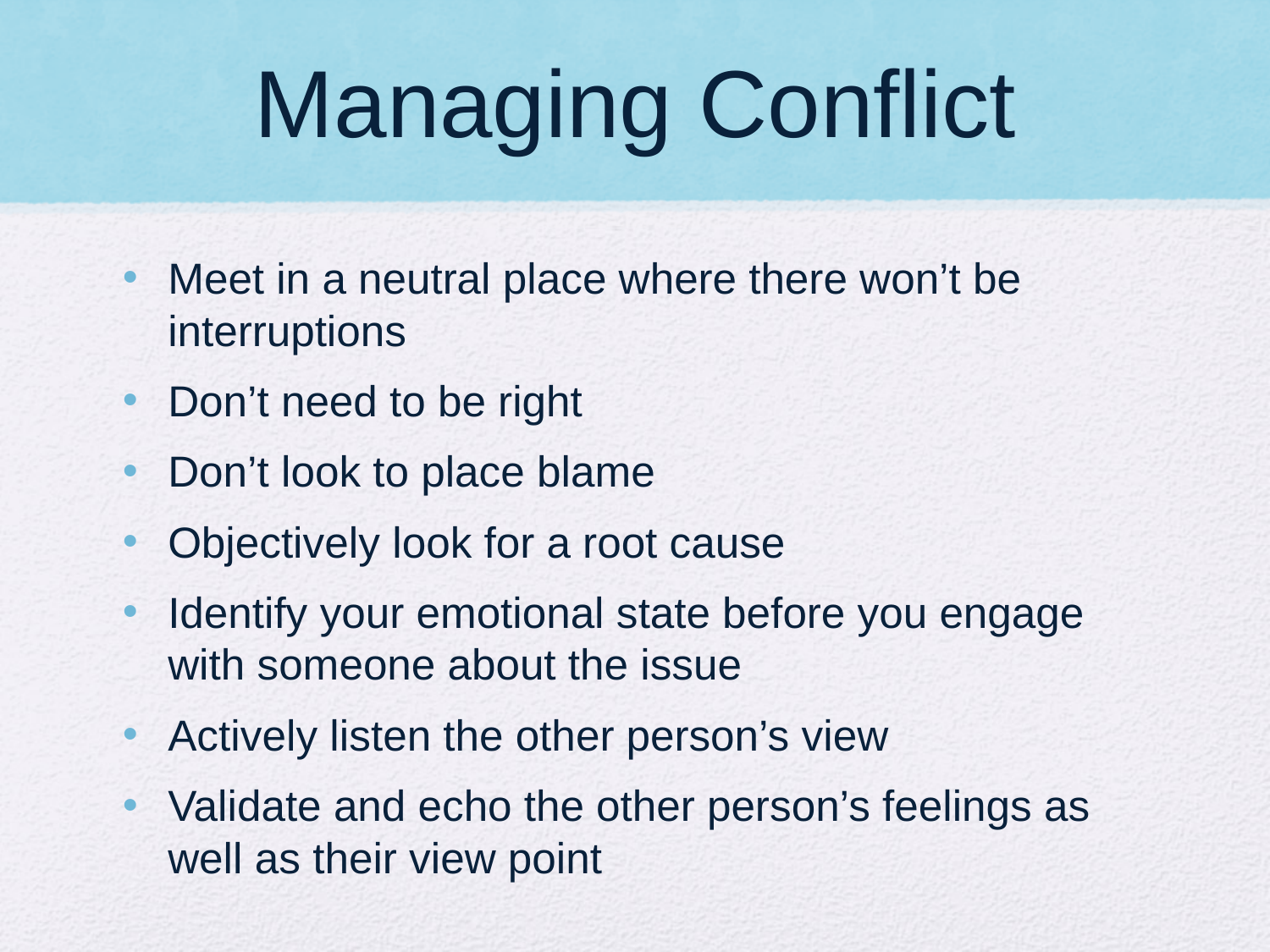

# Managing Conflict
Meet in a neutral place where there won’t be interruptions
Don’t need to be right
Don’t look to place blame
Objectively look for a root cause
Identify your emotional state before you engage with someone about the issue
Actively listen the other person’s view
Validate and echo the other person’s feelings as well as their view point